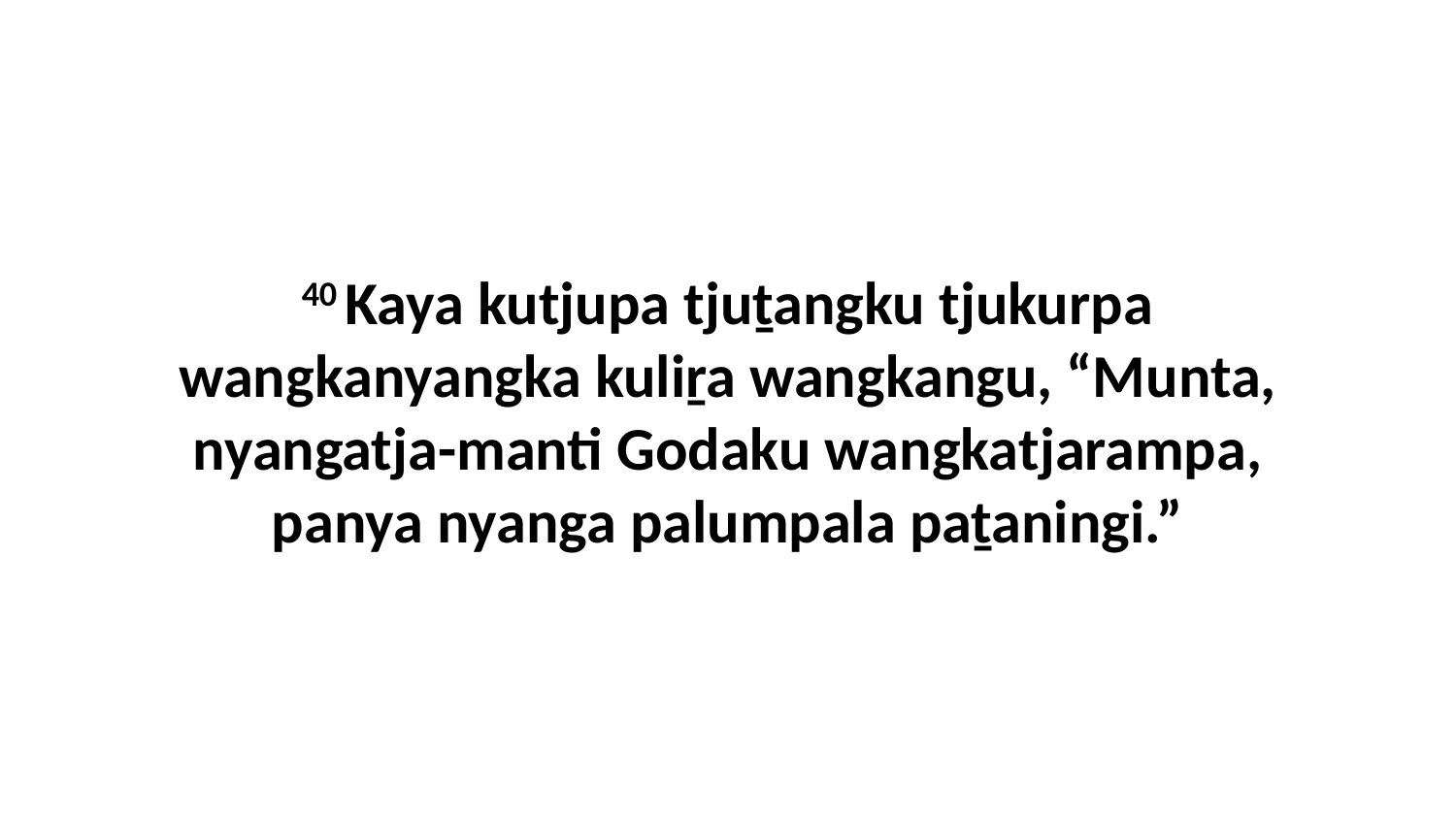

40 Kaya kutjupa tjuṯangku tjukurpa wangkanyangka kuliṟa wangkangu, “Munta, nyangatja-manti Godaku wangkatjarampa, panya nyanga palumpala paṯaningi.”